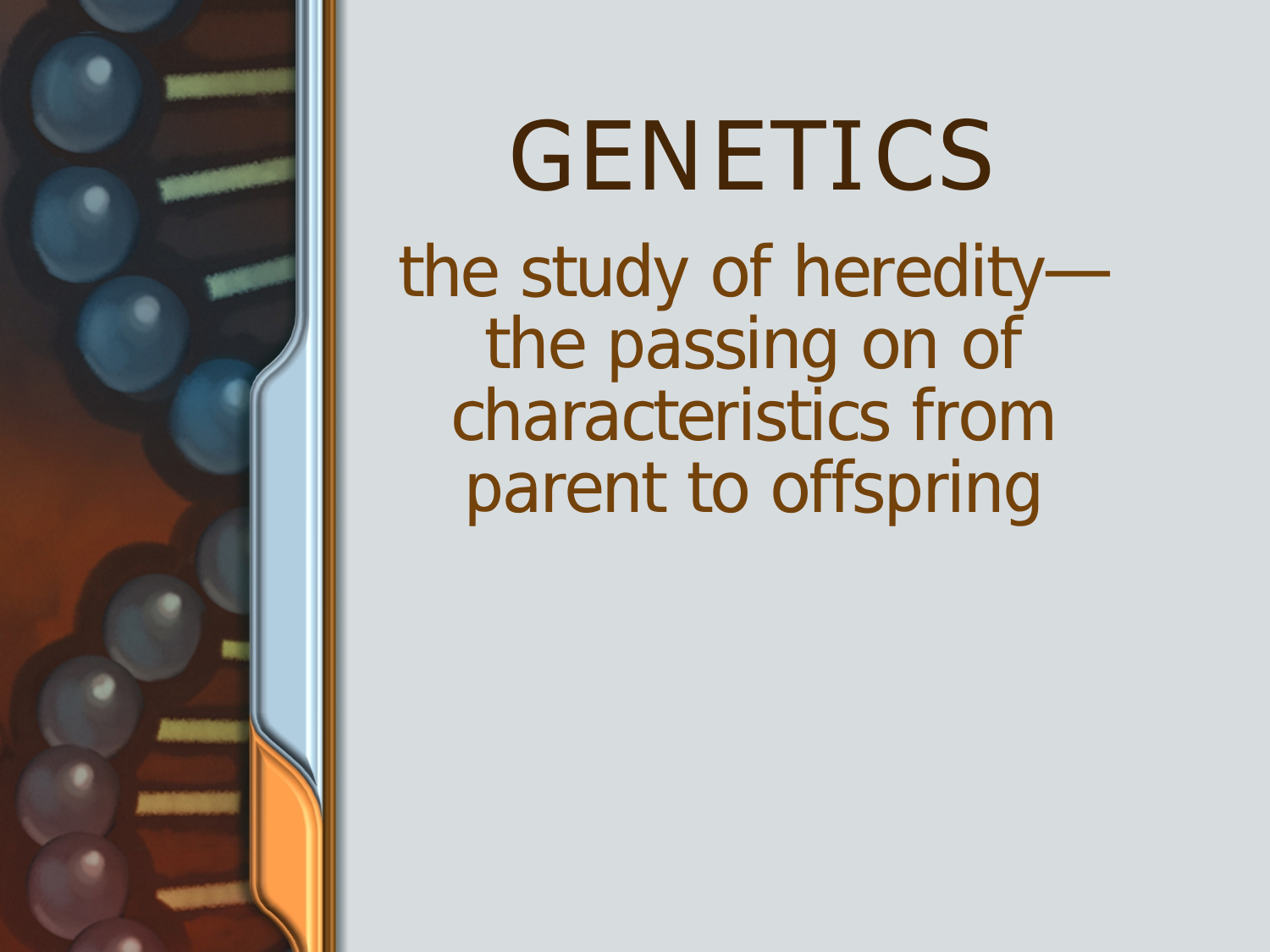

# Genetics
the study of heredity—the passing on of characteristics from parent to offspring